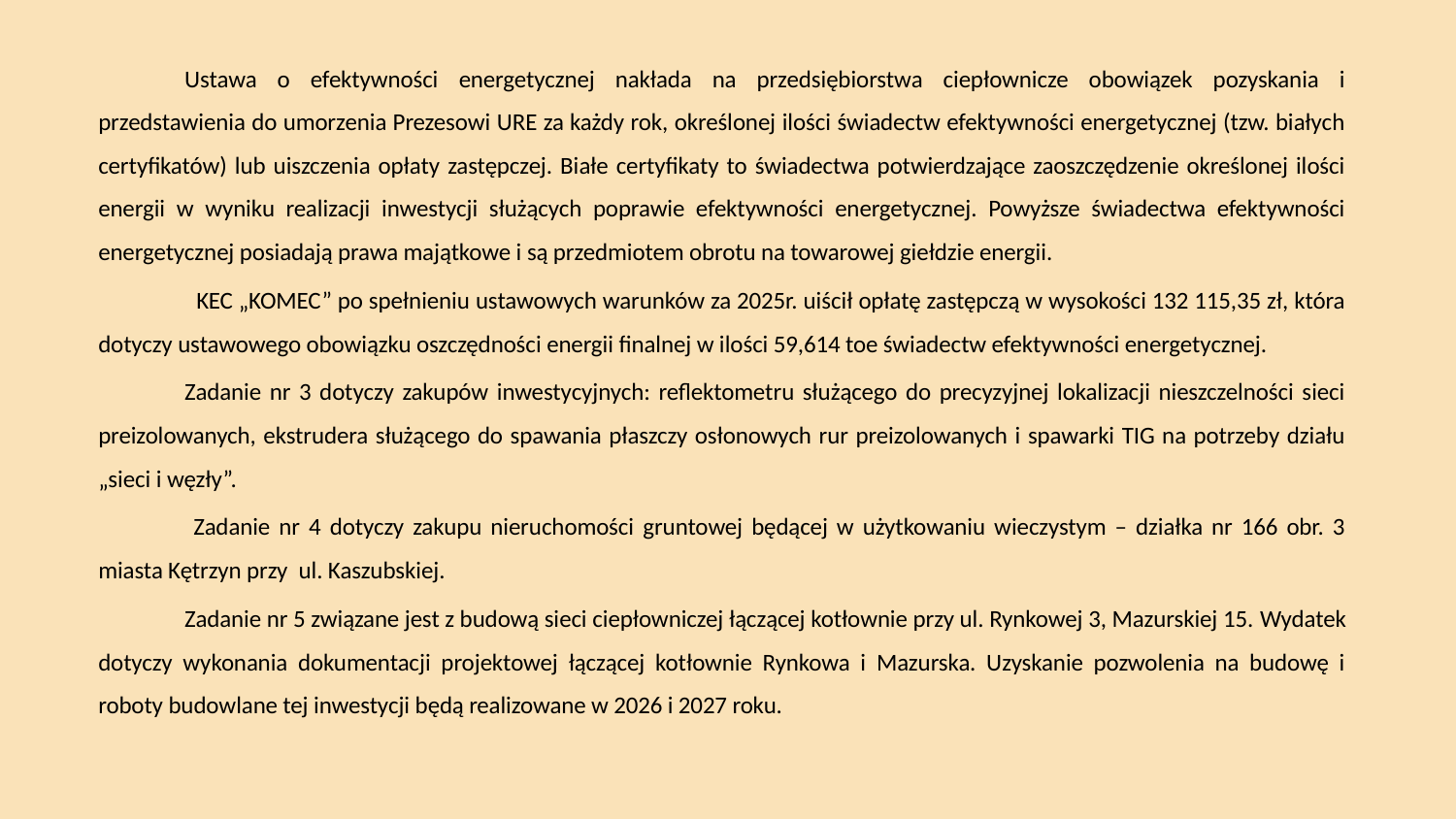

Ustawa o efektywności energetycznej nakłada na przedsiębiorstwa ciepłownicze obowiązek pozyskania i przedstawienia do umorzenia Prezesowi URE za każdy rok, określonej ilości świadectw efektywności energetycznej (tzw. białych certyfikatów) lub uiszczenia opłaty zastępczej. Białe certyfikaty to świadectwa potwierdzające zaoszczędzenie określonej ilości energii w wyniku realizacji inwestycji służących poprawie efektywności energetycznej. Powyższe świadectwa efektywności energetycznej posiadają prawa majątkowe i są przedmiotem obrotu na towarowej giełdzie energii.
  KEC „KOMEC” po spełnieniu ustawowych warunków za 2025r. uiścił opłatę zastępczą w wysokości 132 115,35 zł, która dotyczy ustawowego obowiązku oszczędności energii finalnej w ilości 59,614 toe świadectw efektywności energetycznej.
Zadanie nr 3 dotyczy zakupów inwestycyjnych: reflektometru służącego do precyzyjnej lokalizacji nieszczelności sieci preizolowanych, ekstrudera służącego do spawania płaszczy osłonowych rur preizolowanych i spawarki TIG na potrzeby działu „sieci i węzły”.
 Zadanie nr 4 dotyczy zakupu nieruchomości gruntowej będącej w użytkowaniu wieczystym – działka nr 166 obr. 3 miasta Kętrzyn przy  ul. Kaszubskiej.
Zadanie nr 5 związane jest z budową sieci ciepłowniczej łączącej kotłownie przy ul. Rynkowej 3, Mazurskiej 15. Wydatek dotyczy wykonania dokumentacji projektowej łączącej kotłownie Rynkowa i Mazurska. Uzyskanie pozwolenia na budowę i roboty budowlane tej inwestycji będą realizowane w 2026 i 2027 roku.